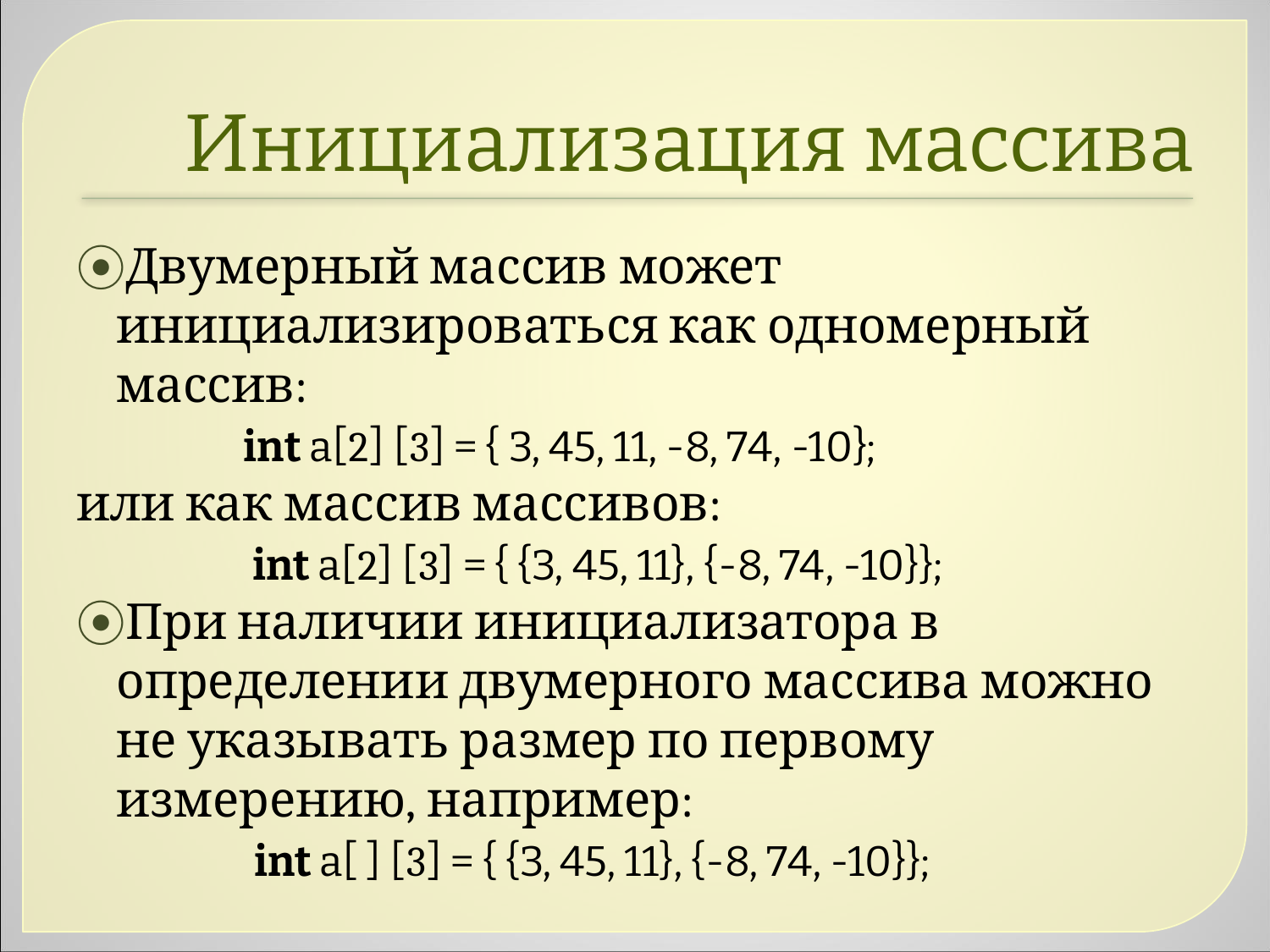

Инициализация массива
Двумерный массив может инициализироваться как одномерный массив:
		int a[2] [3] = { 3, 45, 11, -8, 74, -10};
или как массив массивов:
		 int a[2] [3] = { {3, 45, 11}, {-8, 74, -10}};
При наличии инициализатора в определении двумерного массива можно не указывать размер по первому измерению, например:
		 int a[ ] [3] = { {3, 45, 11}, {-8, 74, -10}};